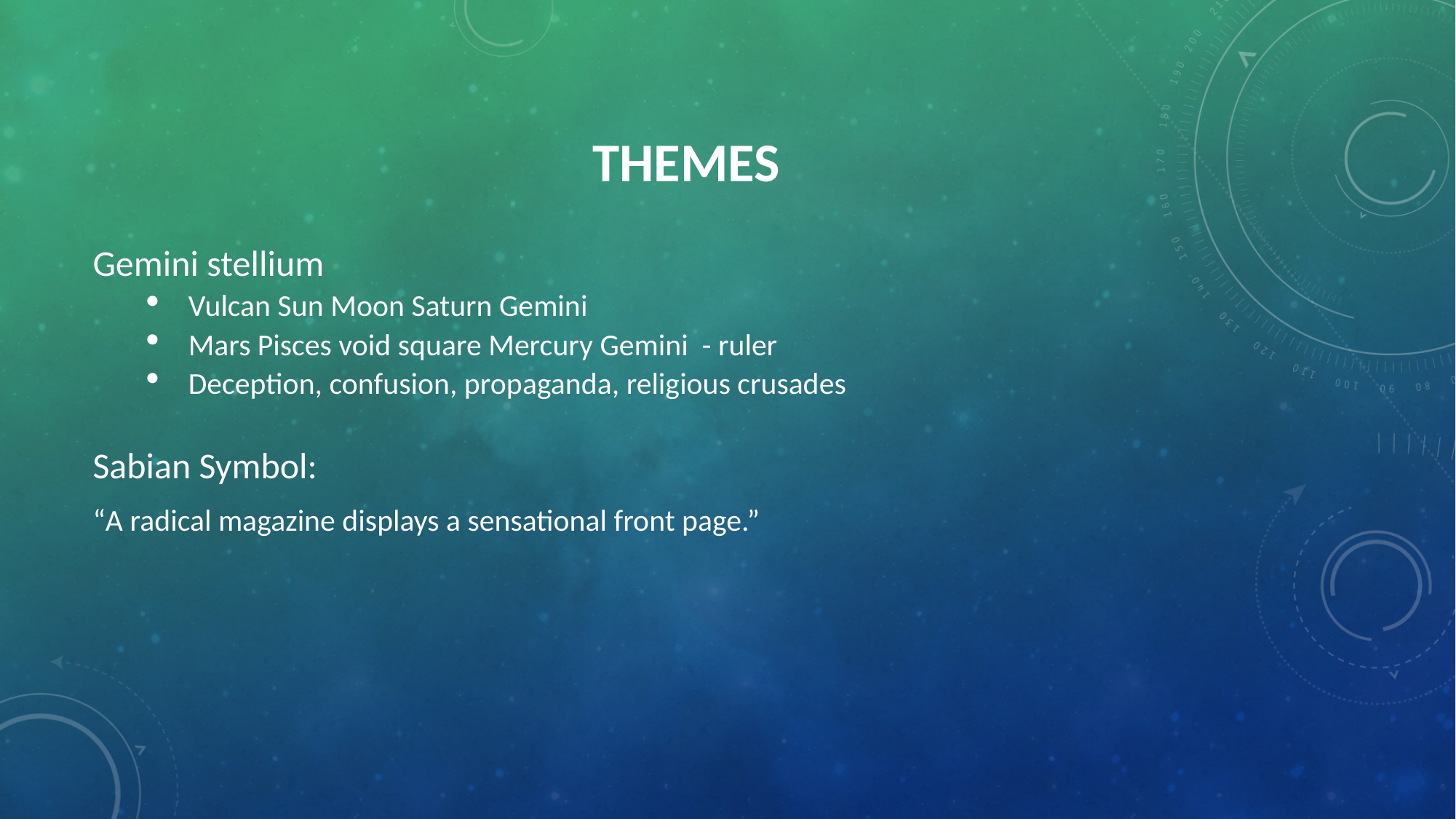

# themes
Gemini stellium
Vulcan Sun Moon Saturn Gemini
Mars Pisces void square Mercury Gemini  - ruler
Deception, confusion, propaganda, religious crusades

Sabian Symbol:
“A radical magazine displays a sensational front page.”